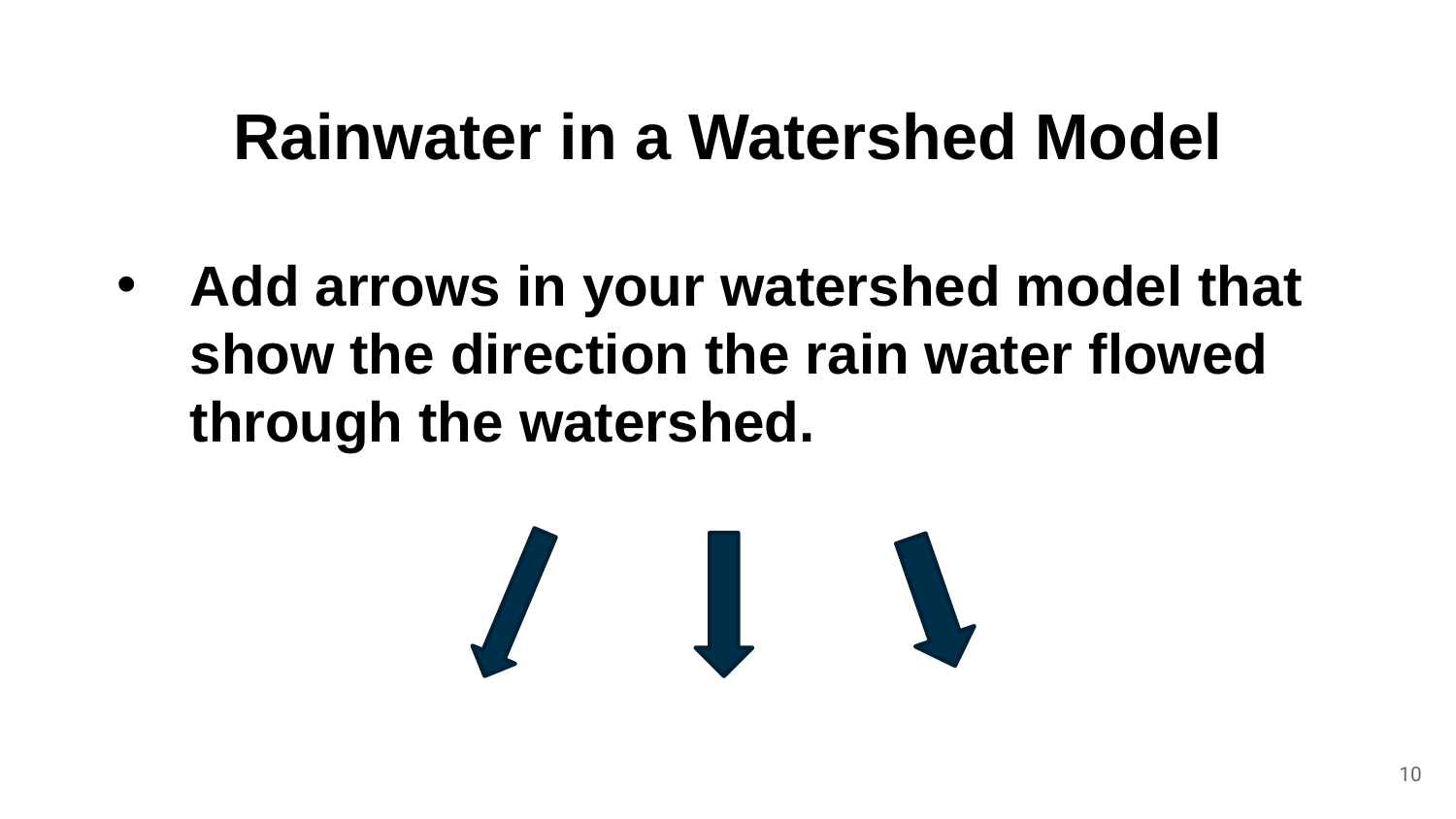

Rainwater in a Watershed Model

Add arrows in your watershed model that show the direction the rain water flowed through the watershed.

10